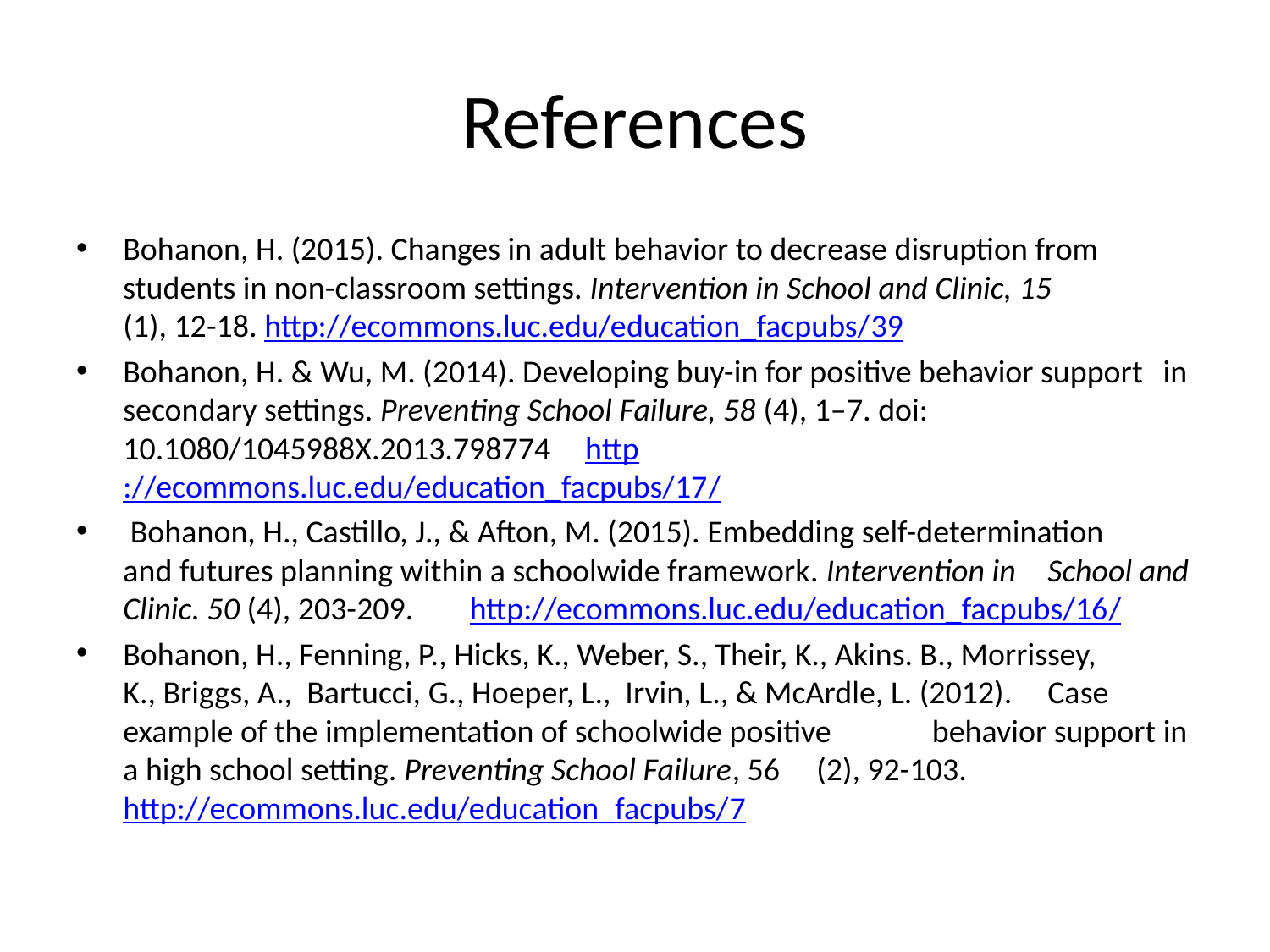

# References
Bohanon, H. (2015). Changes in adult behavior to decrease disruption from 	students in non-classroom settings. Intervention in School and Clinic, 15 	(1), 12-18. http://ecommons.luc.edu/education_facpubs/39
Bohanon, H. & Wu, M. (2014). Developing buy-in for positive behavior support 	in secondary settings. Preventing School Failure, 58 (4), 1–7. doi: 	10.1080/1045988X.2013.798774 	http://ecommons.luc.edu/education_facpubs/17/
 Bohanon, H., Castillo, J., & Afton, M. (2015). Embedding self-determination 	and futures planning within a schoolwide framework. Intervention in 	School and Clinic. 50 (4), 203-209.  	http://ecommons.luc.edu/education_facpubs/16/
Bohanon, H., Fenning, P., Hicks, K., Weber, S., Their, K., Akins. B., Morrissey, 	K., Briggs, A.,  Bartucci, G., Hoeper, L.,  Irvin, L., & McArdle, L. (2012). 	Case example of the implementation of schoolwide positive 	behavior support in a high school setting. Preventing School Failure, 56 	(2), 92-103. http://ecommons.luc.edu/education_facpubs/7